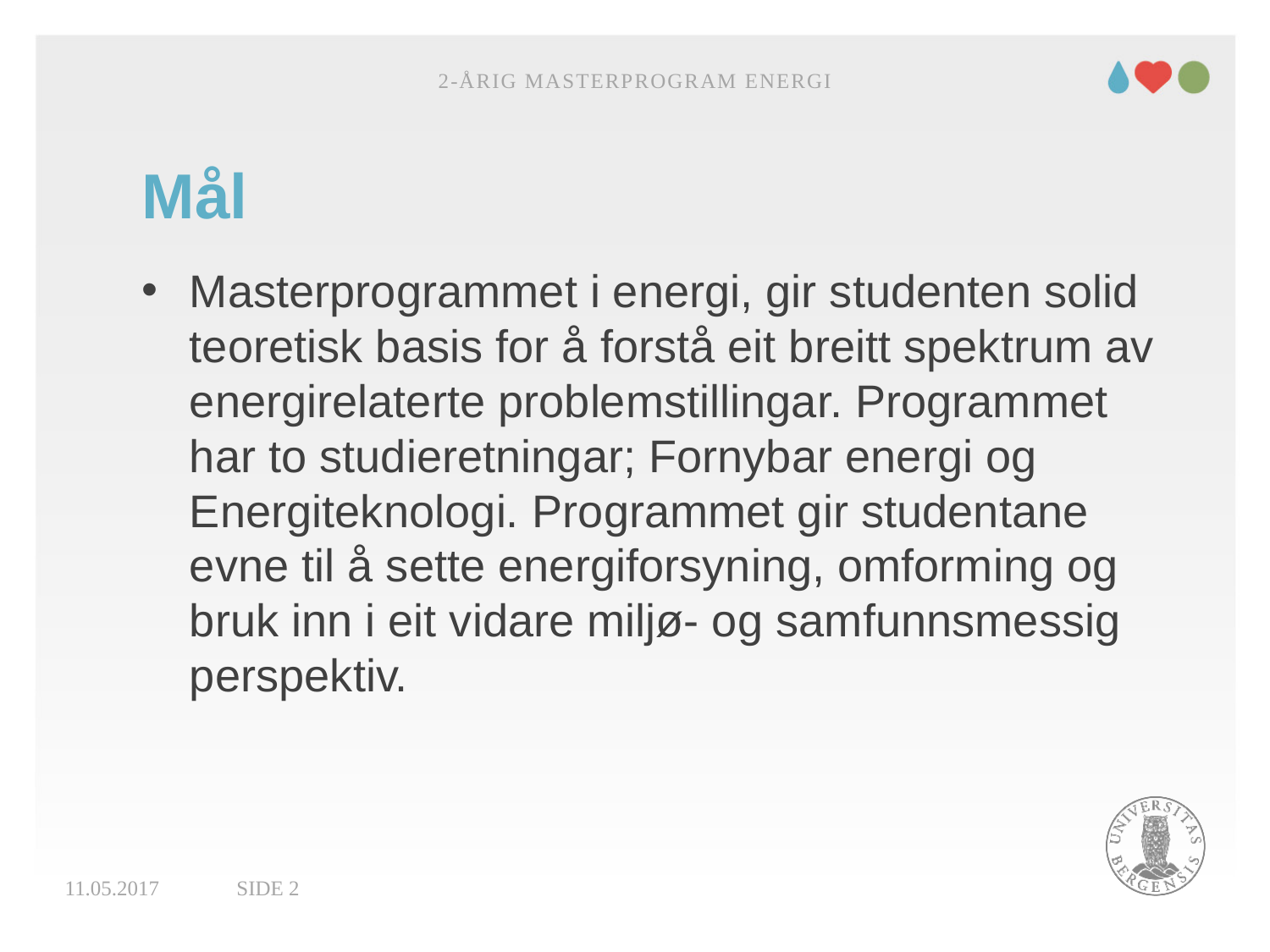

2-årig masterprogram energi
# Mål
Masterprogrammet i energi, gir studenten solid teoretisk basis for å forstå eit breitt spektrum av energirelaterte problemstillingar. Programmet har to studieretningar; Fornybar energi og Energiteknologi. Programmet gir studentane evne til å sette energiforsyning, omforming og bruk inn i eit vidare miljø- og samfunnsmessig perspektiv.
11.05.2017
Side 2